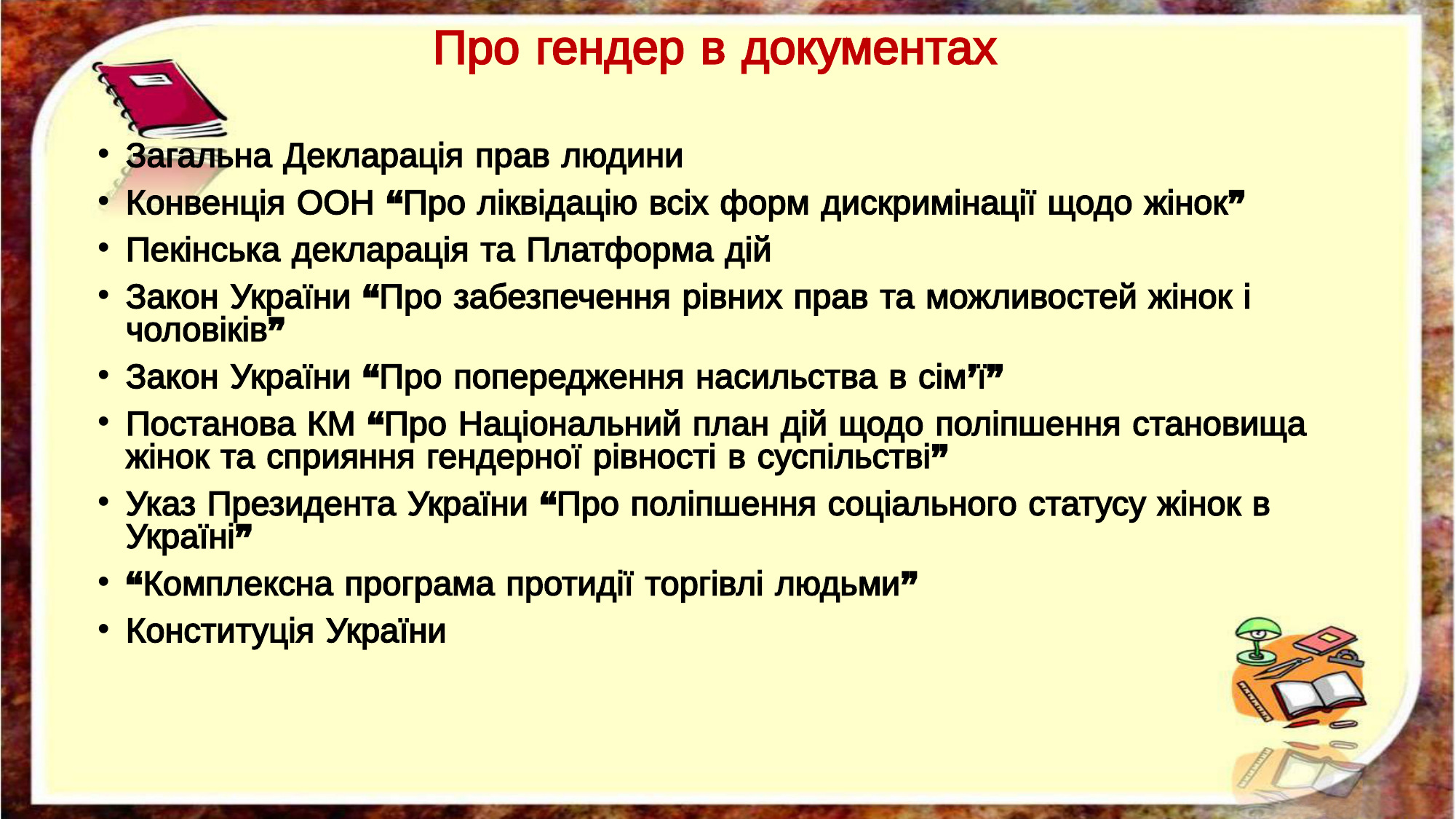

# Про гендер в документах
Загальна Декларація прав людини
Конвенція ООН “Про ліквідацію всіх форм дискримінації щодо жінок”
Пекінська декларація та Платформа дій
Закон України “Про забезпечення рівних прав та можливостей жінок і чоловіків”
Закон України “Про попередження насильства в сім’ї”
Постанова КМ “Про Національний план дій щодо поліпшення становища жінок та сприяння гендерної рівності в суспільстві”
Указ Президента України “Про поліпшення соціального статусу жінок в Україні”
“Комплексна програма протидії торгівлі людьми”
Конституція України